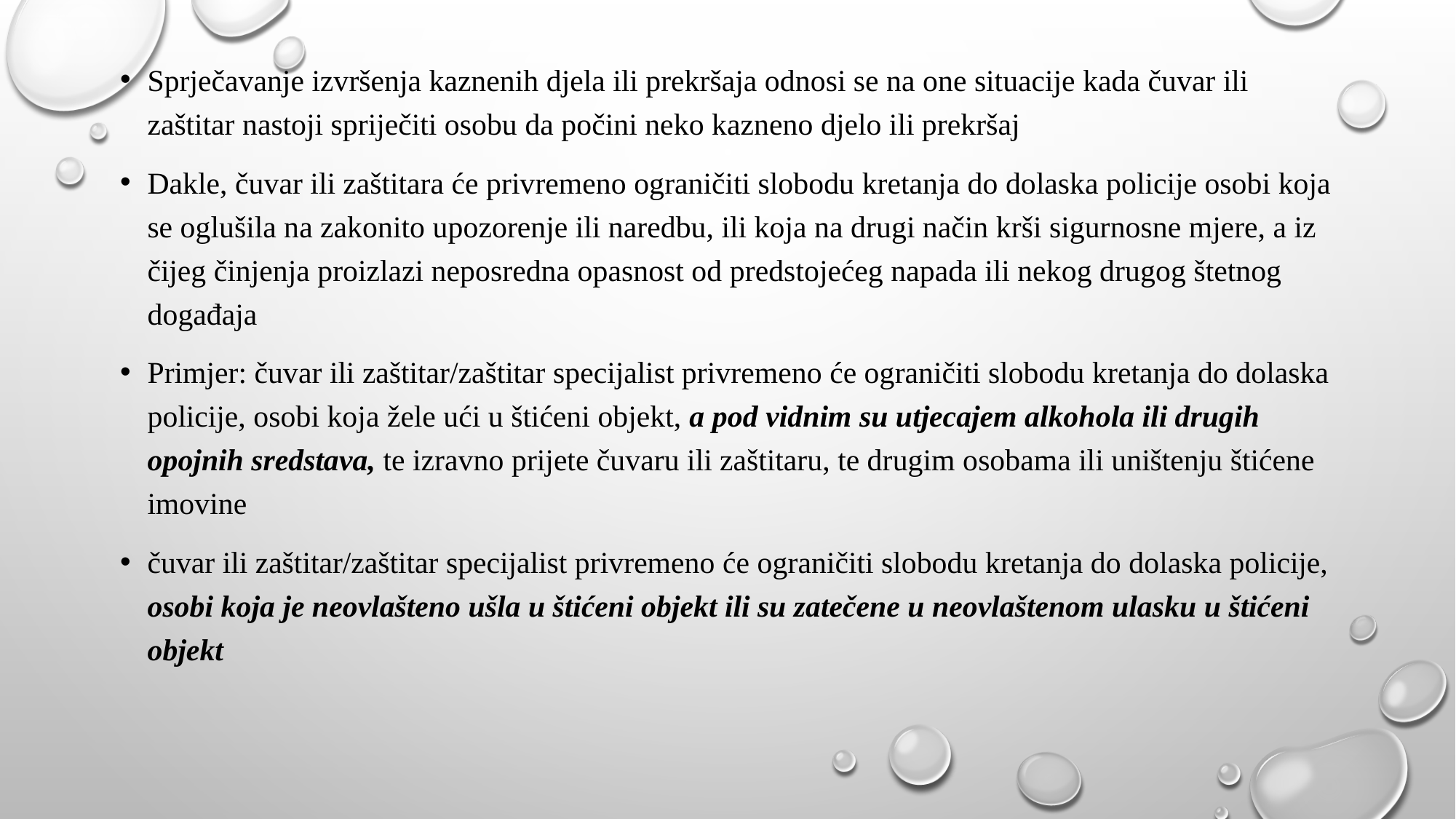

Sprječavanje izvršenja kaznenih djela ili prekršaja odnosi se na one situacije kada čuvar ili zaštitar nastoji spriječiti osobu da počini neko kazneno djelo ili prekršaj
Dakle, čuvar ili zaštitara će privremeno ograničiti slobodu kretanja do dolaska policije osobi koja se oglušila na zakonito upozorenje ili naredbu, ili koja na drugi način krši sigurnosne mjere, a iz čijeg činjenja proizlazi neposredna opasnost od predstojećeg napada ili nekog drugog štetnog događaja
Primjer: čuvar ili zaštitar/zaštitar specijalist privremeno će ograničiti slobodu kretanja do dolaska policije, osobi koja žele ući u štićeni objekt, a pod vidnim su utjecajem alkohola ili drugih opojnih sredstava, te izravno prijete čuvaru ili zaštitaru, te drugim osobama ili uništenju štićene imovine
čuvar ili zaštitar/zaštitar specijalist privremeno će ograničiti slobodu kretanja do dolaska policije, osobi koja je neovlašteno ušla u štićeni objekt ili su zatečene u neovlaštenom ulasku u štićeni objekt